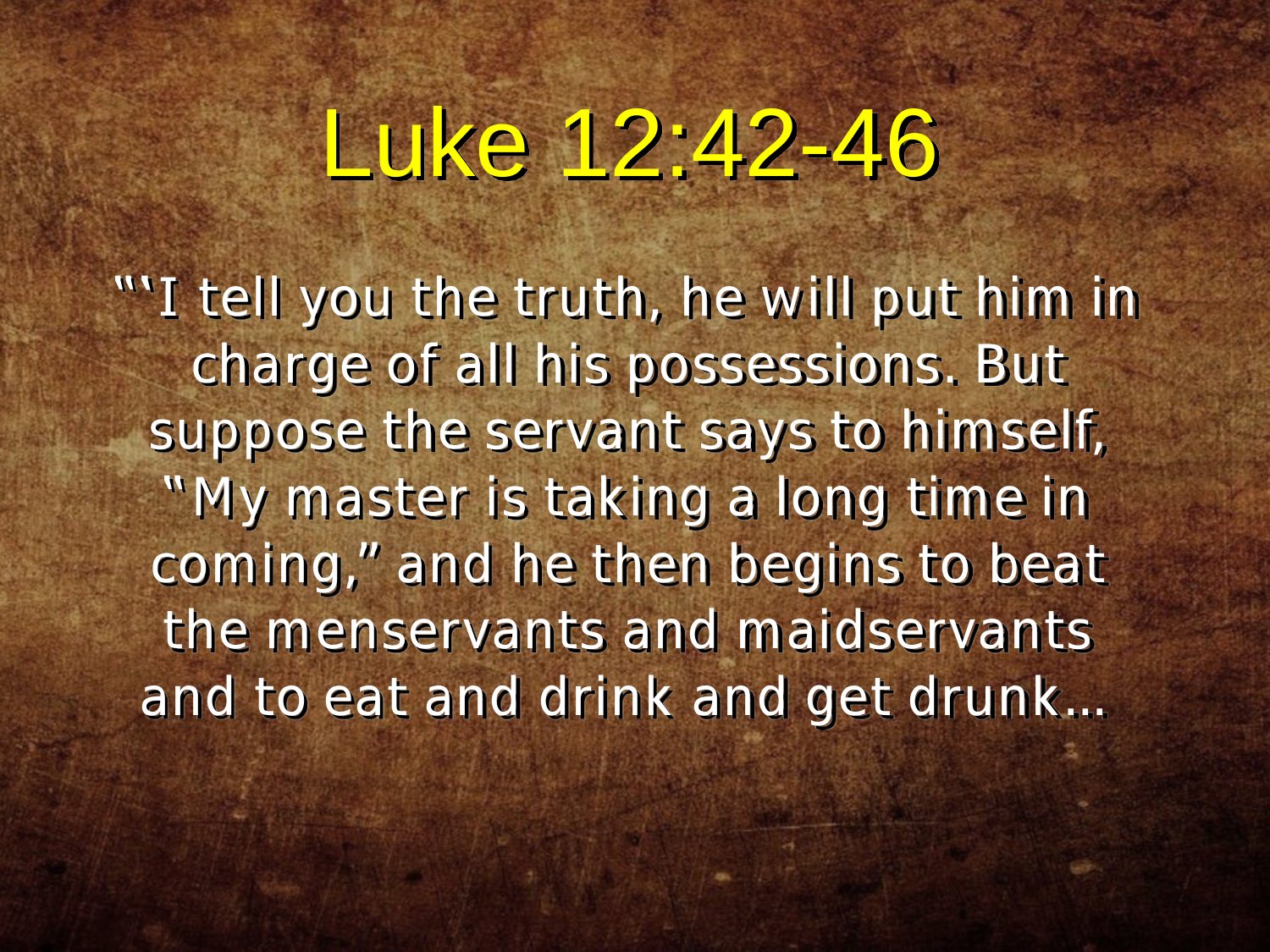

Luke 12:42-46
“‘I tell you the truth, he will put him in charge of all his possessions. But suppose the servant says to himself, “My master is taking a long time in coming,” and he then begins to beat the menservants and maidservants and to eat and drink and get drunk…